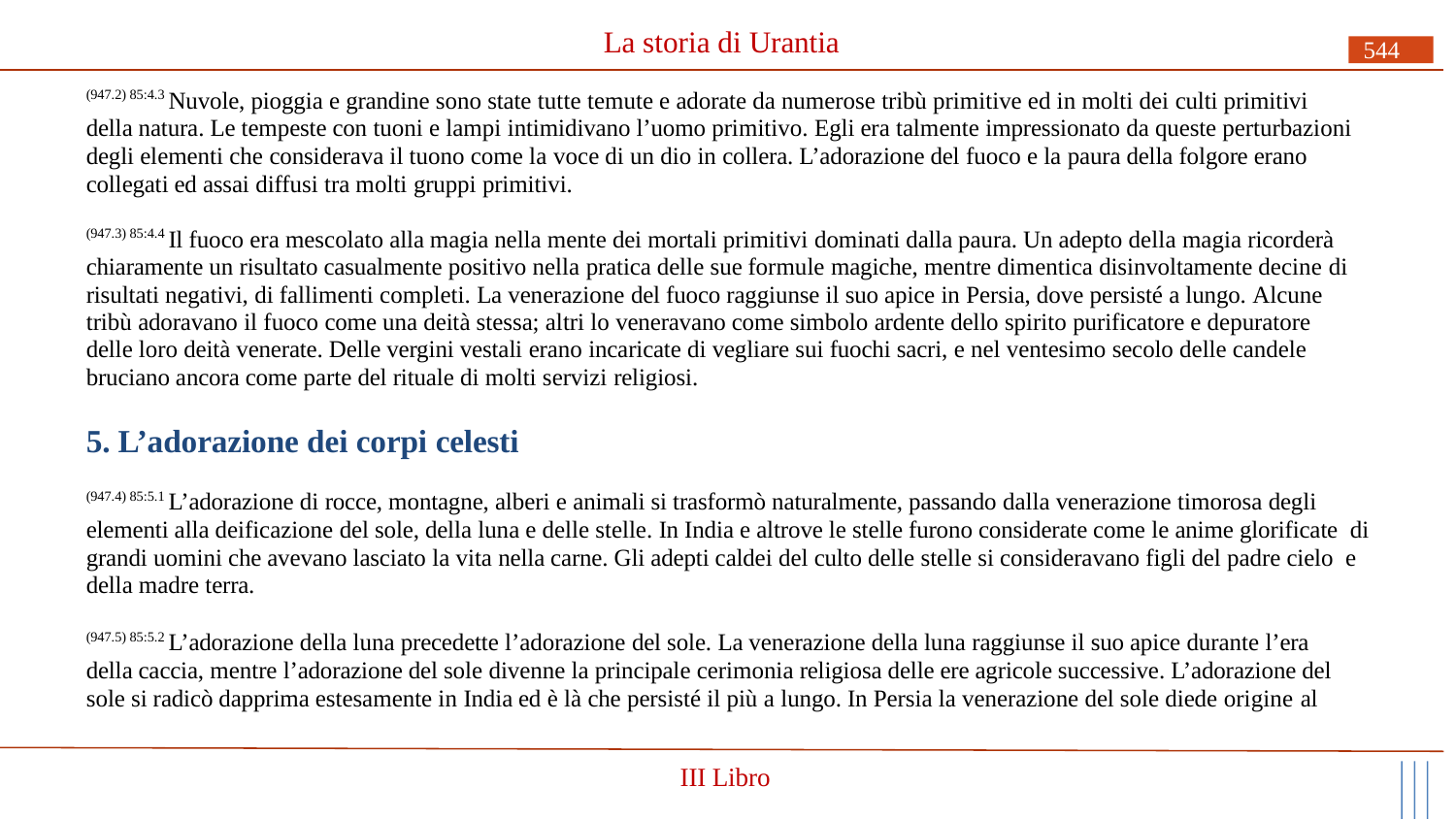

# La storia di Urantia
544

(947.2) 85:4.3 Nuvole, pioggia e grandine sono state tutte temute e adorate da numerose tribù primitive ed in molti dei culti primitivi  della natura. Le tempeste con tuoni e lampi intimidivano l’uomo primitivo. Egli era talmente impressionato da queste perturbazioni  degli elementi che considerava il tuono come la voce di un dio in collera. L’adorazione del fuoco e la paura della folgore erano  collegati ed assai diffusi tra molti gruppi primitivi.

(947.3) 85:4.4 Il fuoco era mescolato alla magia nella mente dei mortali primitivi dominati dalla paura. Un adepto della magia ricorderà  chiaramente un risultato casualmente positivo nella pratica delle sue formule magiche, mentre dimentica disinvoltamente decine di  risultati negativi, di fallimenti completi. La venerazione del fuoco raggiunse il suo apice in Persia, dove persisté a lungo. Alcune  tribù adoravano il fuoco come una deità stessa; altri lo veneravano come simbolo ardente dello spirito purificatore e depuratore  delle loro deità venerate. Delle vergini vestali erano incaricate di vegliare sui fuochi sacri, e nel ventesimo secolo delle candele  bruciano ancora come parte del rituale di molti servizi religiosi.

5. L’adorazione dei corpi celesti
(947.4) 85:5.1 L’adorazione di rocce, montagne, alberi e animali si trasformò naturalmente, passando dalla venerazione timorosa degli  elementi alla deificazione del sole, della luna e delle stelle. In India e altrove le stelle furono considerate come le anime glorificate  di grandi uomini che avevano lasciato la vita nella carne. Gli adepti caldei del culto delle stelle si consideravano figli del padre cielo  e della madre terra.

(947.5) 85:5.2 L’adorazione della luna precedette l’adorazione del sole. La venerazione della luna raggiunse il suo apice durante l’era  della caccia, mentre l’adorazione del sole divenne la principale cerimonia religiosa delle ere agricole successive. L’adorazione del  sole si radicò dapprima estesamente in India ed è là che persisté il più a lungo. In Persia la venerazione del sole diede origine al

III Libro